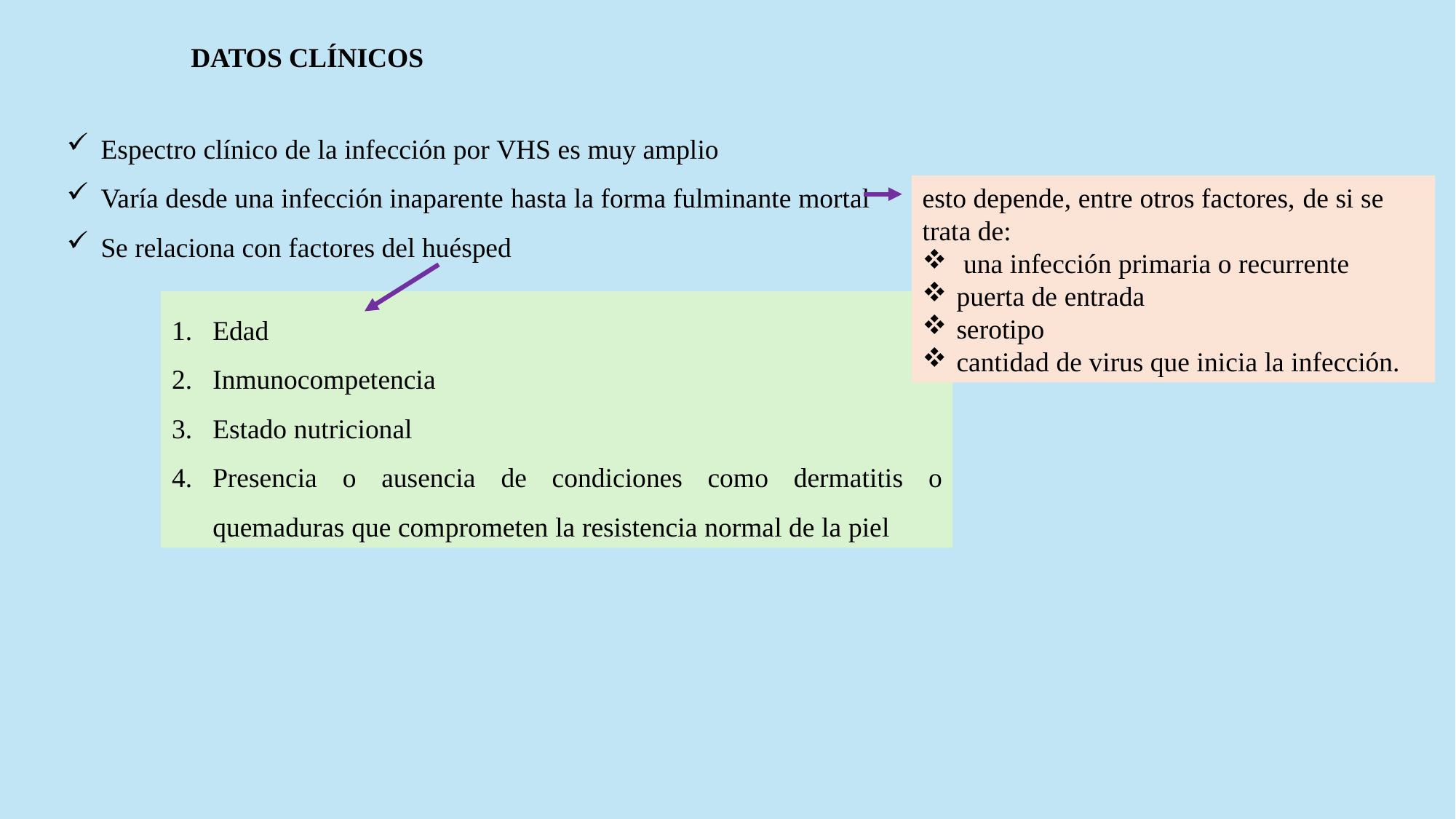

DATOS CLÍNICOS
Espectro clínico de la infección por VHS es muy amplio
Varía desde una infección inaparente hasta la forma fulminante mortal
Se relaciona con factores del huésped
esto depende, entre otros factores, de si se trata de:
 una infección primaria o recurrente
puerta de entrada
serotipo
cantidad de virus que inicia la infección.
Edad
Inmunocompetencia
Estado nutricional
Presencia o ausencia de condiciones como dermatitis o quemaduras que comprometen la resistencia normal de la piel